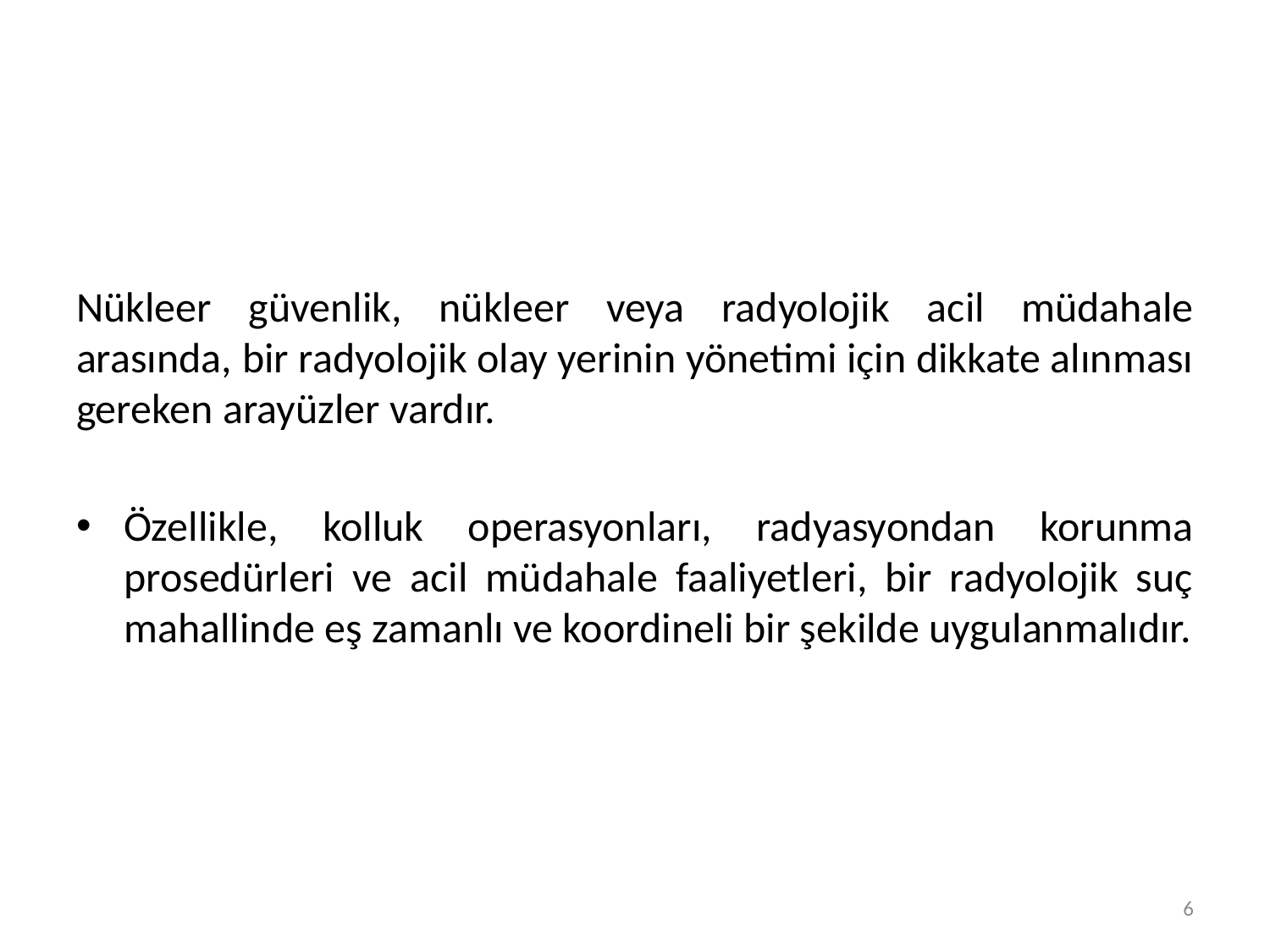

Nükleer güvenlik, nükleer veya radyolojik acil müdahale arasında, bir radyolojik olay yerinin yönetimi için dikkate alınması gereken arayüzler vardır.

Özellikle, kolluk operasyonları, radyasyondan korunma prosedürleri ve acil müdahale faaliyetleri, bir radyolojik suç mahallinde eş zamanlı ve koordineli bir şekilde uygulanmalıdır.
6